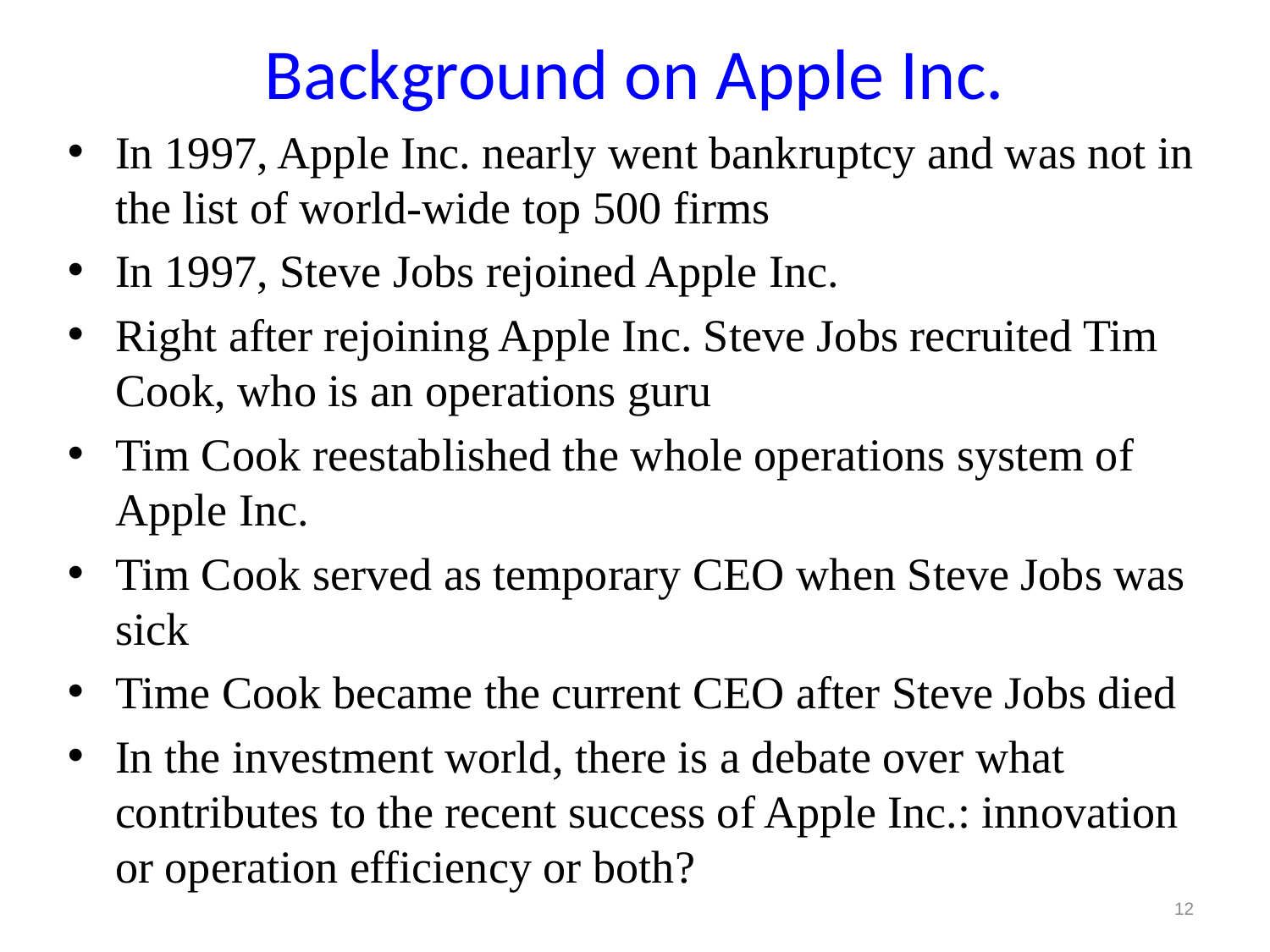

# Background on Apple Inc.
In 1997, Apple Inc. nearly went bankruptcy and was not in the list of world-wide top 500 firms
In 1997, Steve Jobs rejoined Apple Inc.
Right after rejoining Apple Inc. Steve Jobs recruited Tim Cook, who is an operations guru
Tim Cook reestablished the whole operations system of Apple Inc.
Tim Cook served as temporary CEO when Steve Jobs was sick
Time Cook became the current CEO after Steve Jobs died
In the investment world, there is a debate over what contributes to the recent success of Apple Inc.: innovation or operation efficiency or both?
12